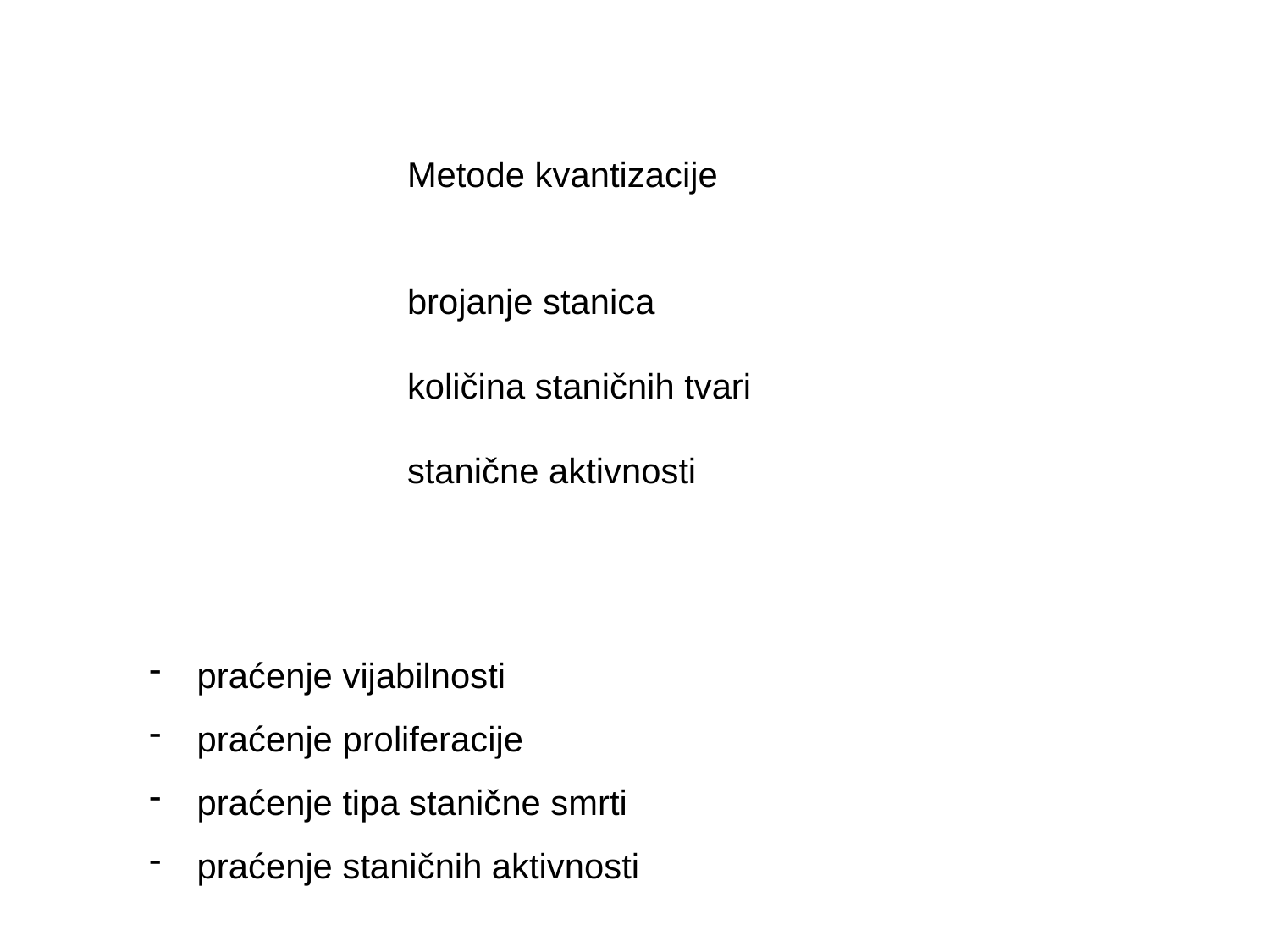

Metode kvantizacije

brojanje stanica

količina staničnih tvari

stanične aktivnosti

praćenje vijabilnosti
praćenje proliferacije
praćenje tipa stanične smrti
praćenje staničnih aktivnosti